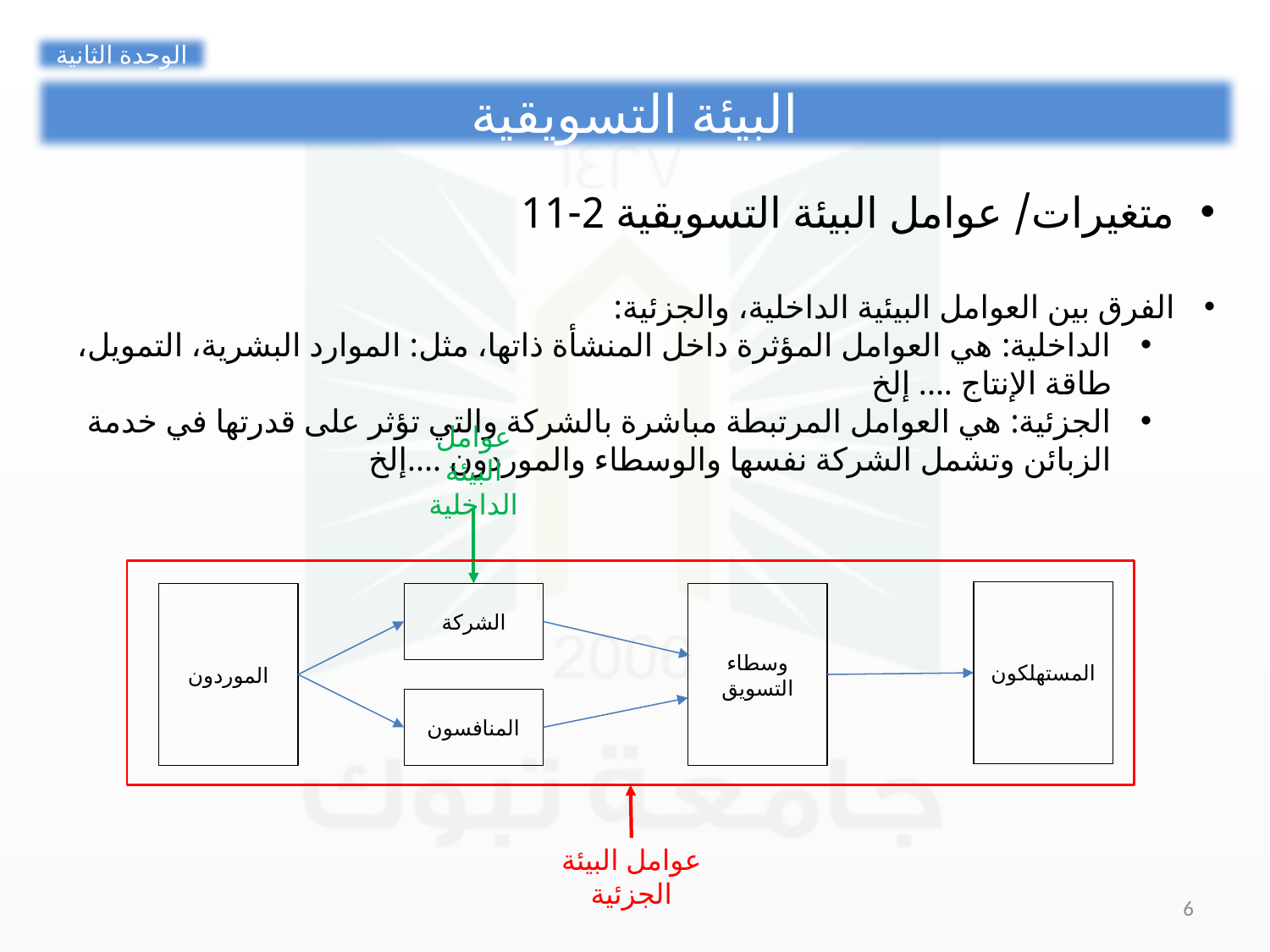

الوحدة الثانية
البيئة التسويقية
متغيرات/ عوامل البيئة التسويقية 2-11
الفرق بين العوامل البيئية الداخلية، والجزئية:
الداخلية: هي العوامل المؤثرة داخل المنشأة ذاتها، مثل: الموارد البشرية، التمويل، طاقة الإنتاج .... إلخ
الجزئية: هي العوامل المرتبطة مباشرة بالشركة والتي تؤثر على قدرتها في خدمة الزبائن وتشمل الشركة نفسها والوسطاء والموردون ....إلخ
عوامل البيئة الداخلية

المستهلكون
الموردون
الشركة
وسطاء التسويق
المنافسون
عوامل البيئة الجزئية
6